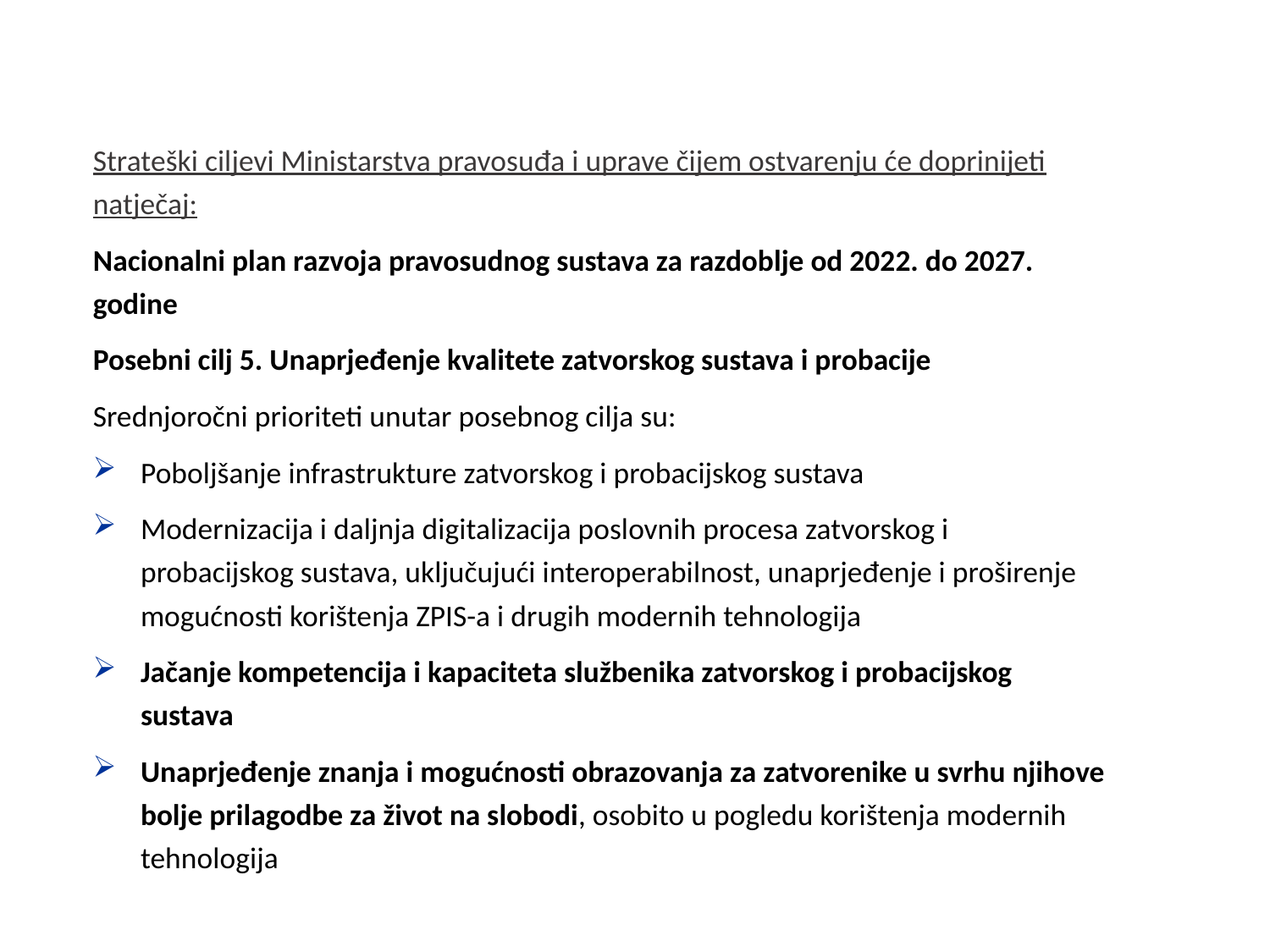

Strateški ciljevi Ministarstva pravosuđa i uprave čijem ostvarenju će doprinijeti natječaj:
Nacionalni plan razvoja pravosudnog sustava za razdoblje od 2022. do 2027. godine
Posebni cilj 5. Unaprjeđenje kvalitete zatvorskog sustava i probacije
Srednjoročni prioriteti unutar posebnog cilja su:
Poboljšanje infrastrukture zatvorskog i probacijskog sustava
Modernizacija i daljnja digitalizacija poslovnih procesa zatvorskog i probacijskog sustava, uključujući interoperabilnost, unaprjeđenje i proširenje mogućnosti korištenja ZPIS-a i drugih modernih tehnologija
Jačanje kompetencija i kapaciteta službenika zatvorskog i probacijskog sustava
Unaprjeđenje znanja i mogućnosti obrazovanja za zatvorenike u svrhu njihove bolje prilagodbe za život na slobodi, osobito u pogledu korištenja modernih tehnologija